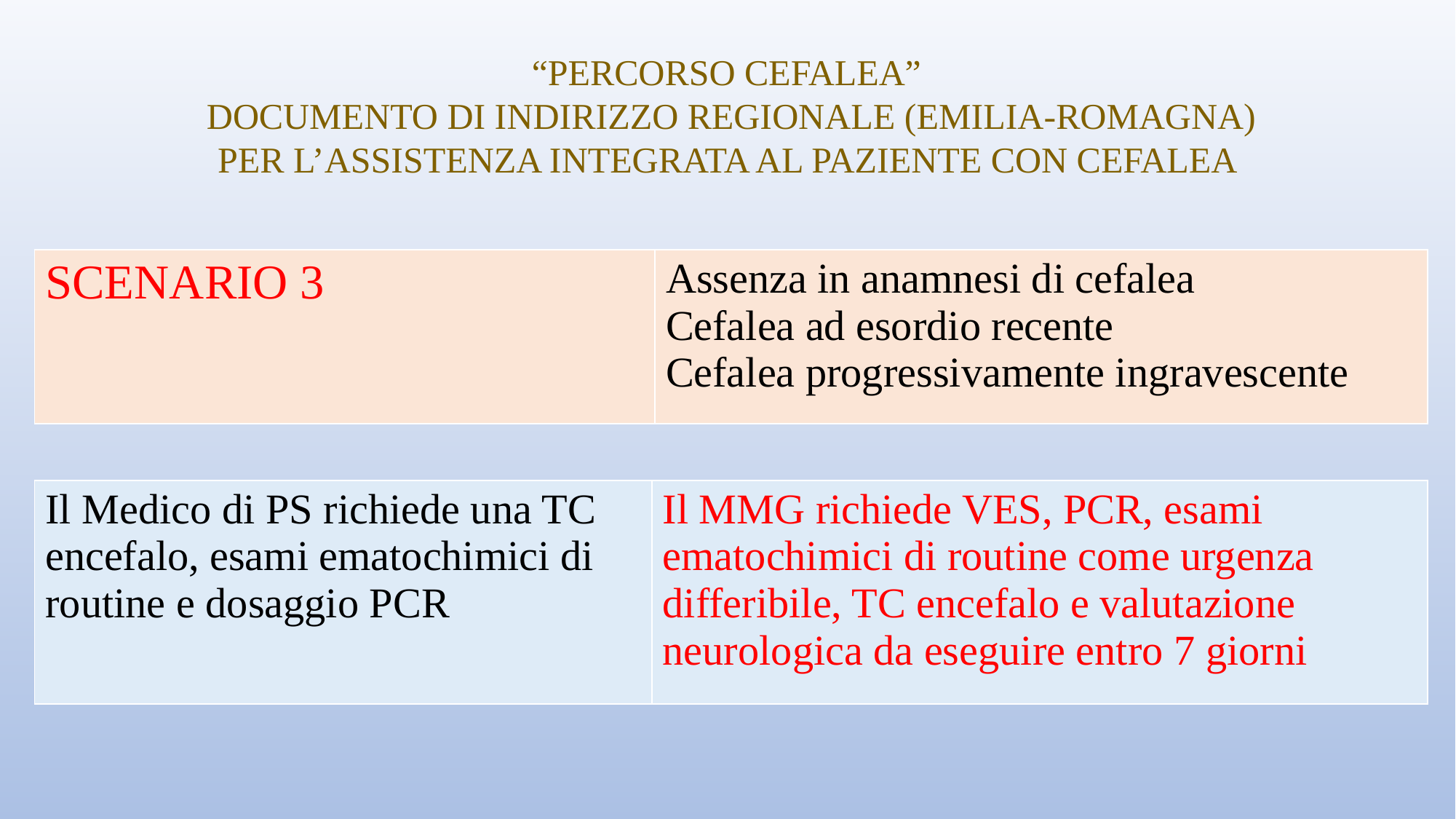

“PERCORSO CEFALEA”
DOCUMENTO DI INDIRIZZO REGIONALE (EMILIA-ROMAGNA)
PER L’ASSISTENZA INTEGRATA AL PAZIENTE CON CEFALEA
| SCENARIO 3 | Assenza in anamnesi di cefalea Cefalea ad esordio recente Cefalea progressivamente ingravescente |
| --- | --- |
| Il Medico di PS richiede una TC encefalo, esami ematochimici di routine e dosaggio PCR | Il MMG richiede VES, PCR, esami ematochimici di routine come urgenza differibile, TC encefalo e valutazione neurologica da eseguire entro 7 giorni |
| --- | --- |